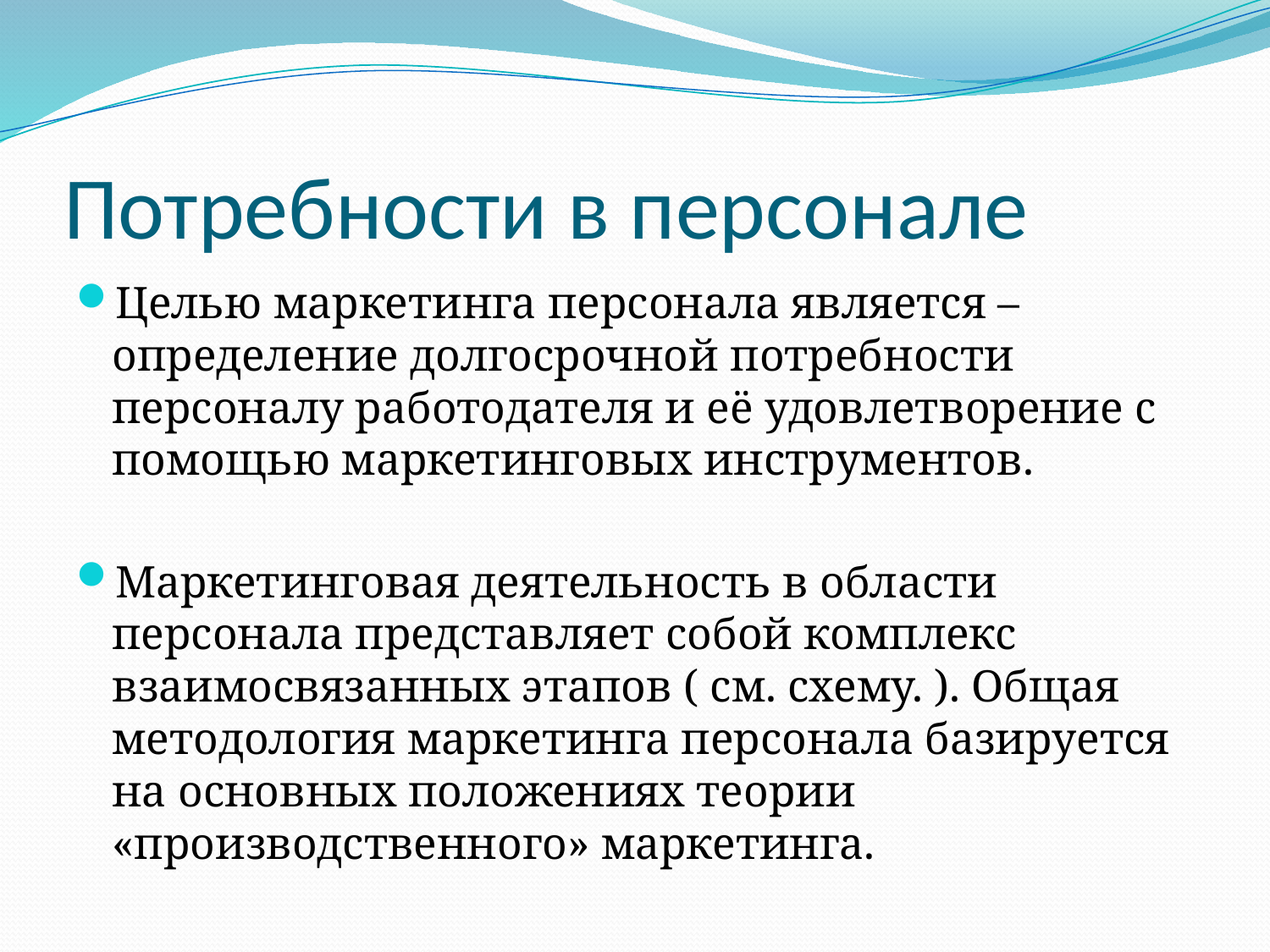

# Потребности в персонале
Целью маркетинга персонала является – определение долгосрочной потребности персоналу работодателя и её удовлетворение с помощью маркетинговых инструментов.

Маркетинговая деятельность в области персонала представляет собой комплекс взаимосвязанных этапов ( см. схему. ). Общая методология маркетинга персонала базируется на основных положениях теории «производственного» маркетинга.